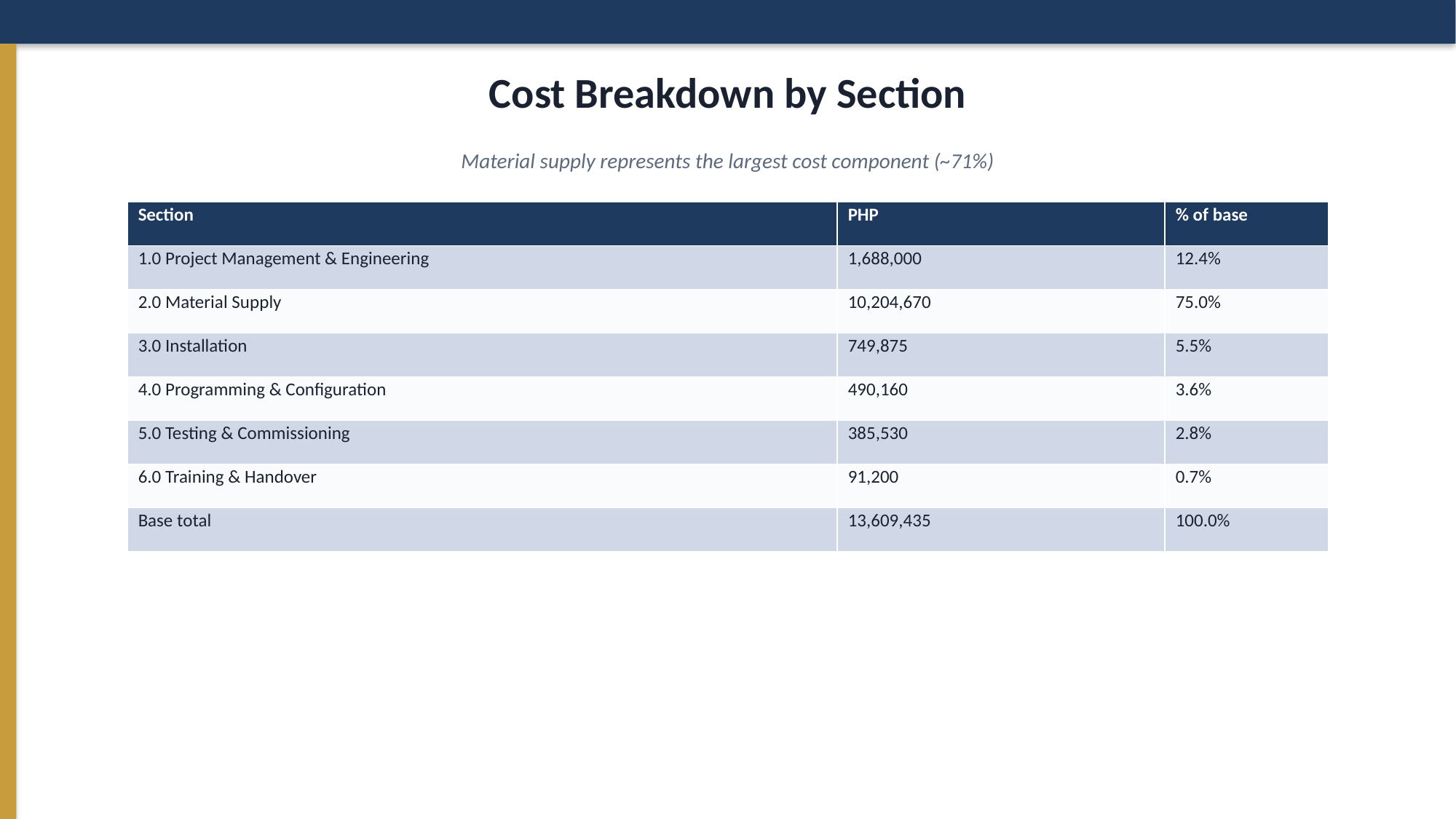

Cost Breakdown by Section
Material supply represents the largest cost component (~71%)
| Section | PHP | % of base |
| --- | --- | --- |
| 1.0 Project Management & Engineering | 1,688,000 | 12.4% |
| 2.0 Material Supply | 10,204,670 | 75.0% |
| 3.0 Installation | 749,875 | 5.5% |
| 4.0 Programming & Configuration | 490,160 | 3.6% |
| 5.0 Testing & Commissioning | 385,530 | 2.8% |
| 6.0 Training & Handover | 91,200 | 0.7% |
| Base total | 13,609,435 | 100.0% |